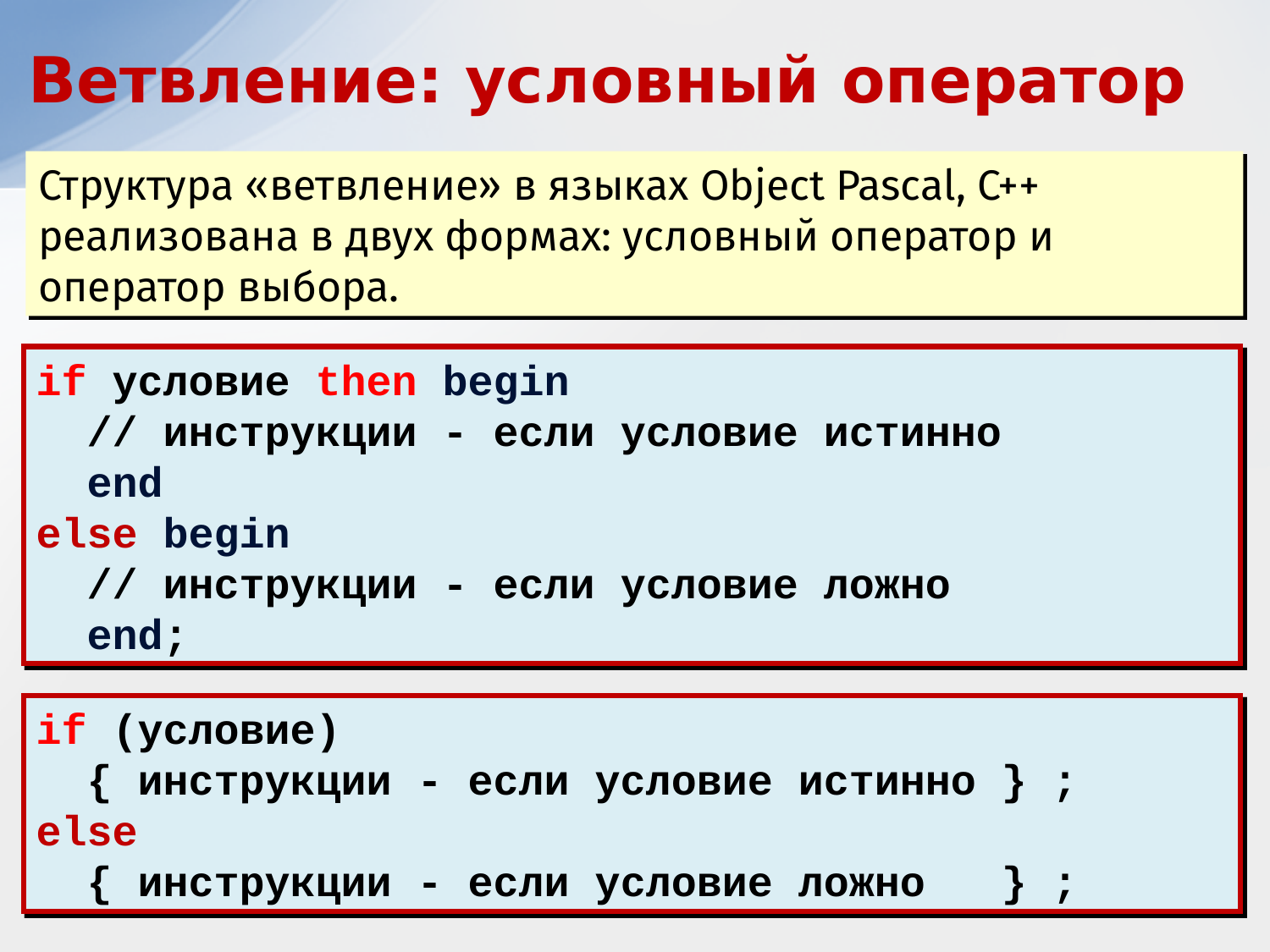

Ветвление: условный оператор
Структура «ветвление» в языках Object Pascal, C++  реализована в двух формах: условный оператор и оператор выбора.
if условие then begin
  // инструкции - если условие истинно
  end
else begin
  // инструкции - если условие ложно
  end;
if (условие)
  { инструкции - если условие истинно } ;
else
  { инструкции - если условие ложно   } ;